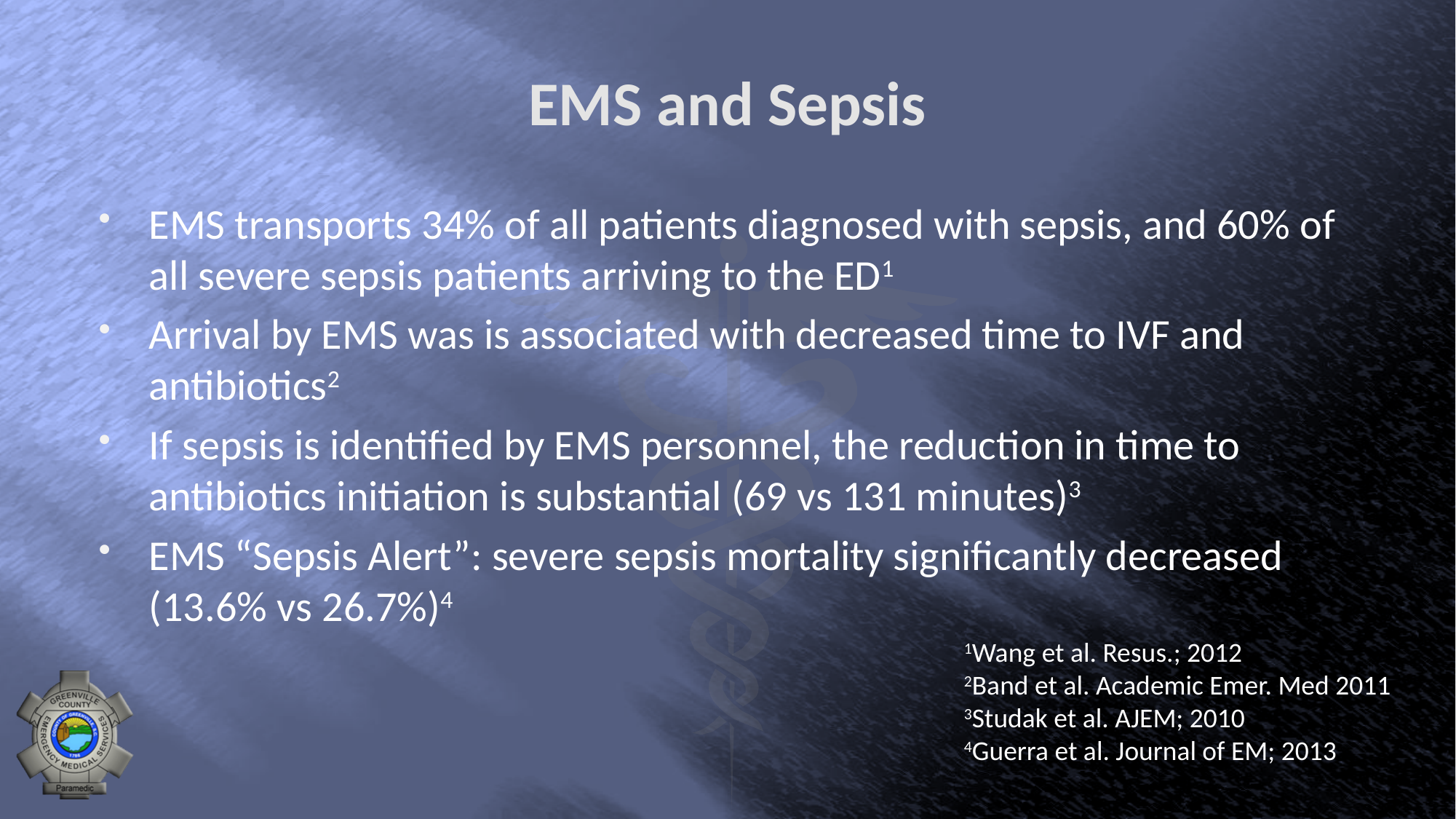

# EMS and Sepsis
EMS transports 34% of all patients diagnosed with sepsis, and 60% of all severe sepsis patients arriving to the ED1
Arrival by EMS was is associated with decreased time to IVF and antibiotics2
If sepsis is identified by EMS personnel, the reduction in time to antibiotics initiation is substantial (69 vs 131 minutes)3
EMS “Sepsis Alert”: severe sepsis mortality significantly decreased (13.6% vs 26.7%)4

1Wang et al. Resus.; 2012
2Band et al. Academic Emer. Med 2011
3Studak et al. AJEM; 2010
4Guerra et al. Journal of EM; 2013